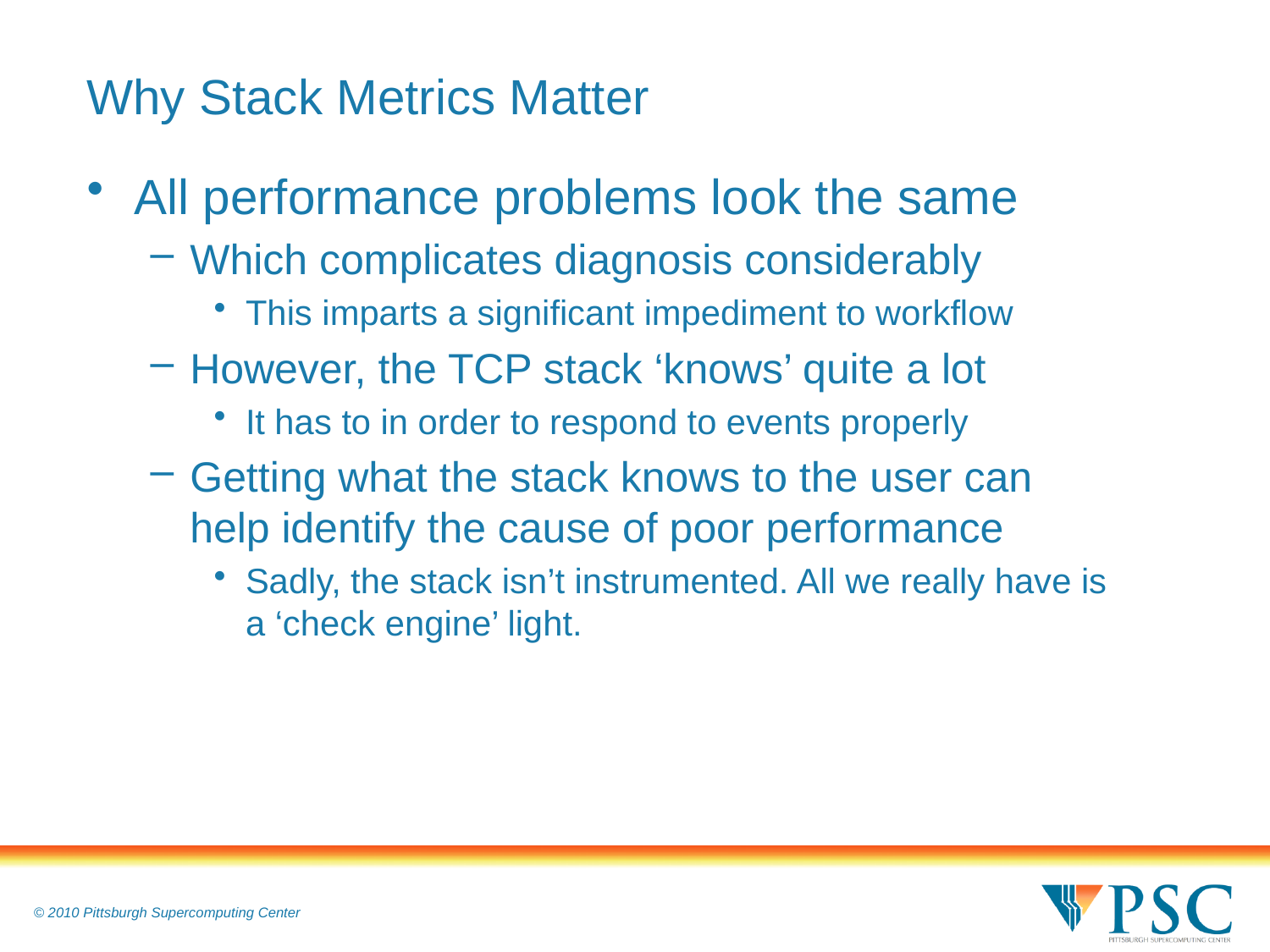

# Why Stack Metrics Matter
All performance problems look the same
Which complicates diagnosis considerably
This imparts a significant impediment to workflow
However, the TCP stack ‘knows’ quite a lot
It has to in order to respond to events properly
Getting what the stack knows to the user can help identify the cause of poor performance
Sadly, the stack isn’t instrumented. All we really have is a ‘check engine’ light.